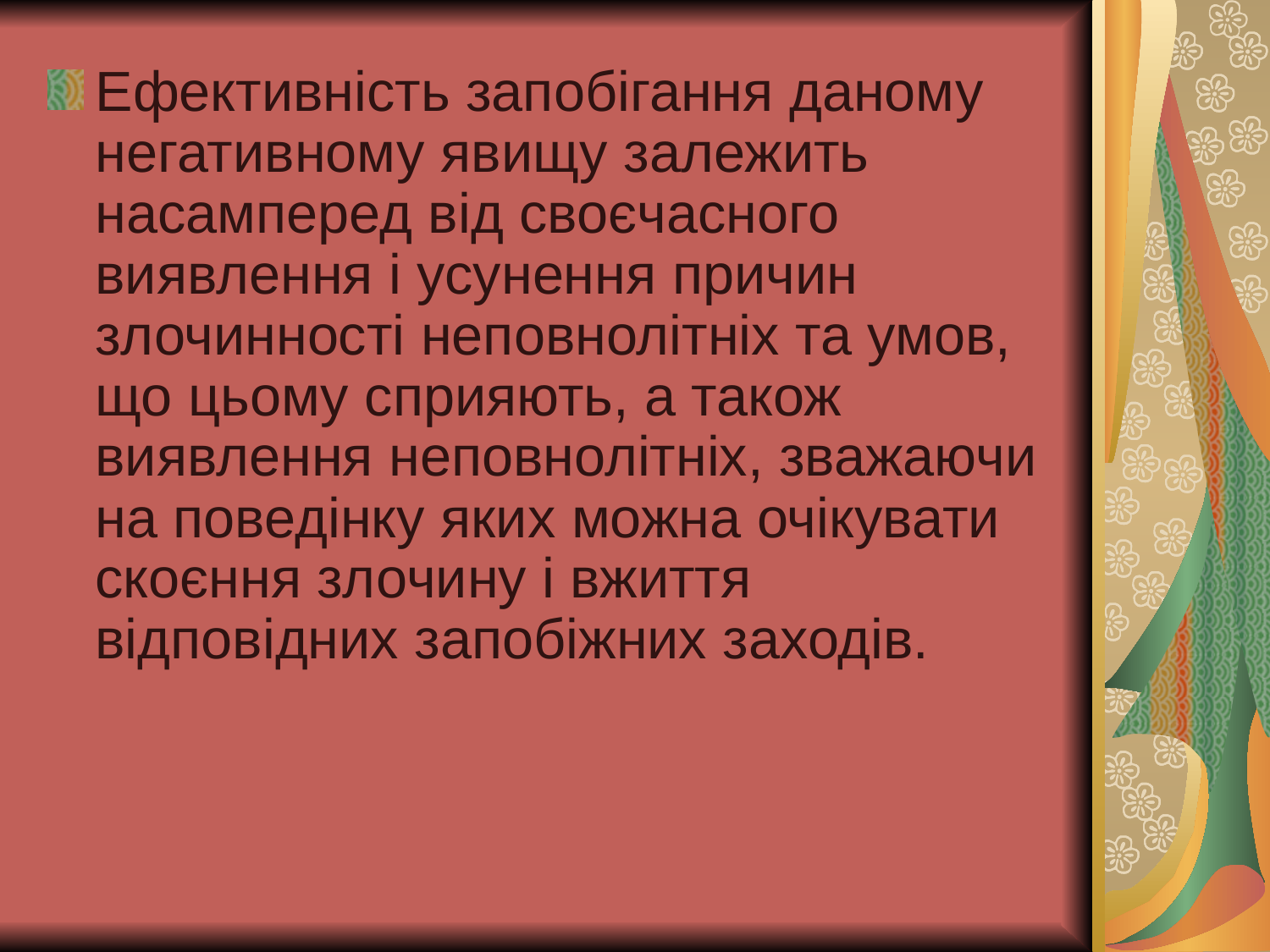

Ефективність запобігання даному негативному явищу залежить насамперед від своєчасного виявлення і усунення причин злочинності неповнолітніх та умов, що цьому сприяють, а також виявлення неповнолітніх, зважаючи на поведінку яких можна очікувати скоєння злочину і вжиття відповідних запобіжних заходів.